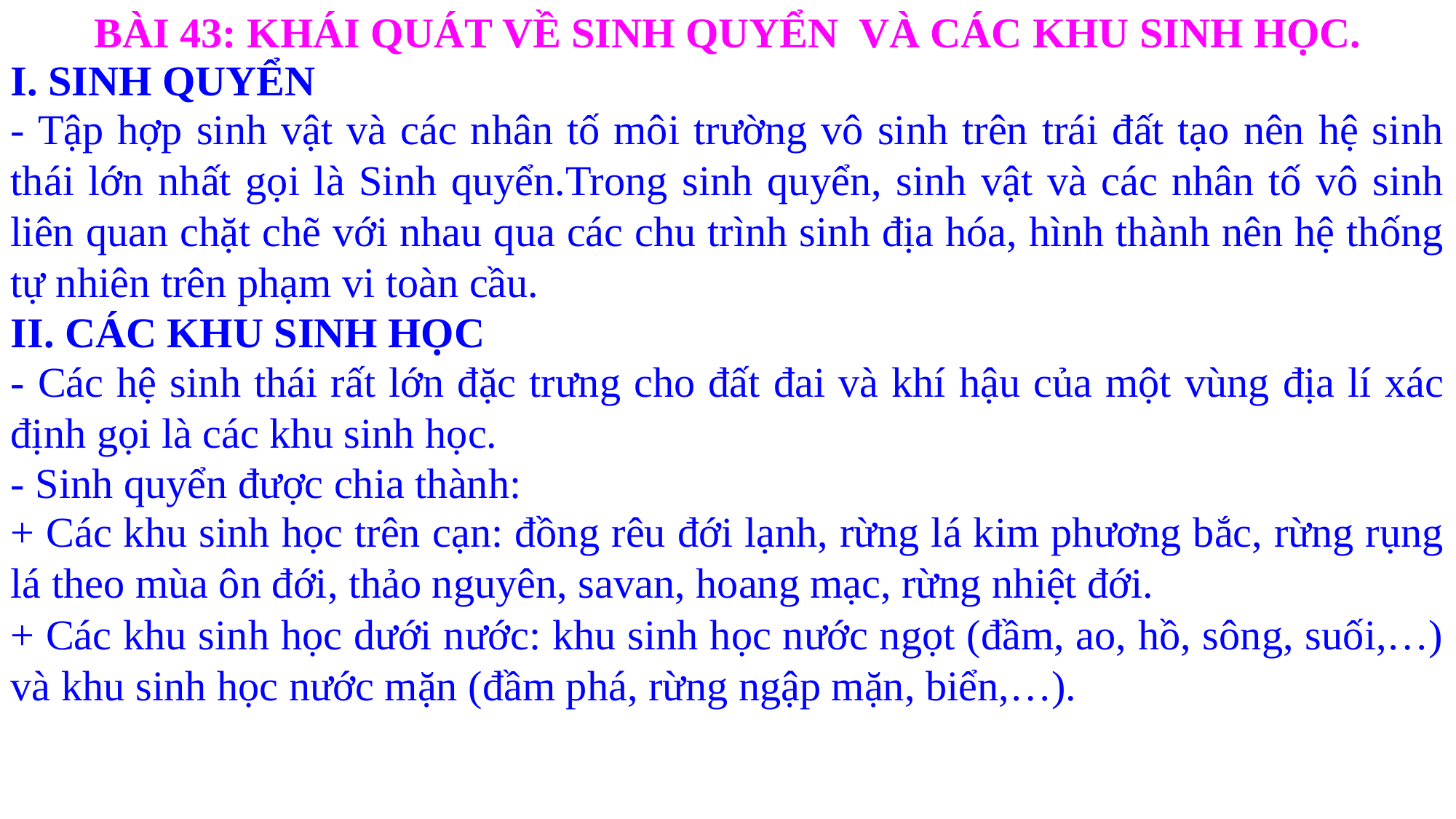

BÀI 43: KHÁI QUÁT VỀ SINH QUYỂN  VÀ CÁC KHU SINH HỌC.

I. SINH QUYỂN

- Tập hợp sinh vật và các nhân tố môi trường vô sinh trên trái đất tạo nên hệ sinh thái lớn nhất gọi là Sinh quyển.Trong sinh quyển, sinh vật và các nhân tố vô sinh liên quan chặt chẽ với nhau qua các chu trình sinh địa hóa, hình thành nên hệ thống tự nhiên trên phạm vi toàn cầu.

II. CÁC KHU SINH HỌC
- Các hệ sinh thái rất lớn đặc trưng cho đất đai và khí hậu của một vùng địa lí xác định gọi là các khu sinh học.
- Sinh quyển được chia thành:
+ Các khu sinh học trên cạn: đồng rêu đới lạnh, rừng lá kim phương bắc, rừng rụng lá theo mùa ôn đới, thảo nguyên, savan, hoang mạc, rừng nhiệt đới.
+ Các khu sinh học dưới nước: khu sinh học nước ngọt (đầm, ao, hồ, sông, suối,…) và khu sinh học nước mặn (đầm phá, rừng ngập mặn, biển,…).